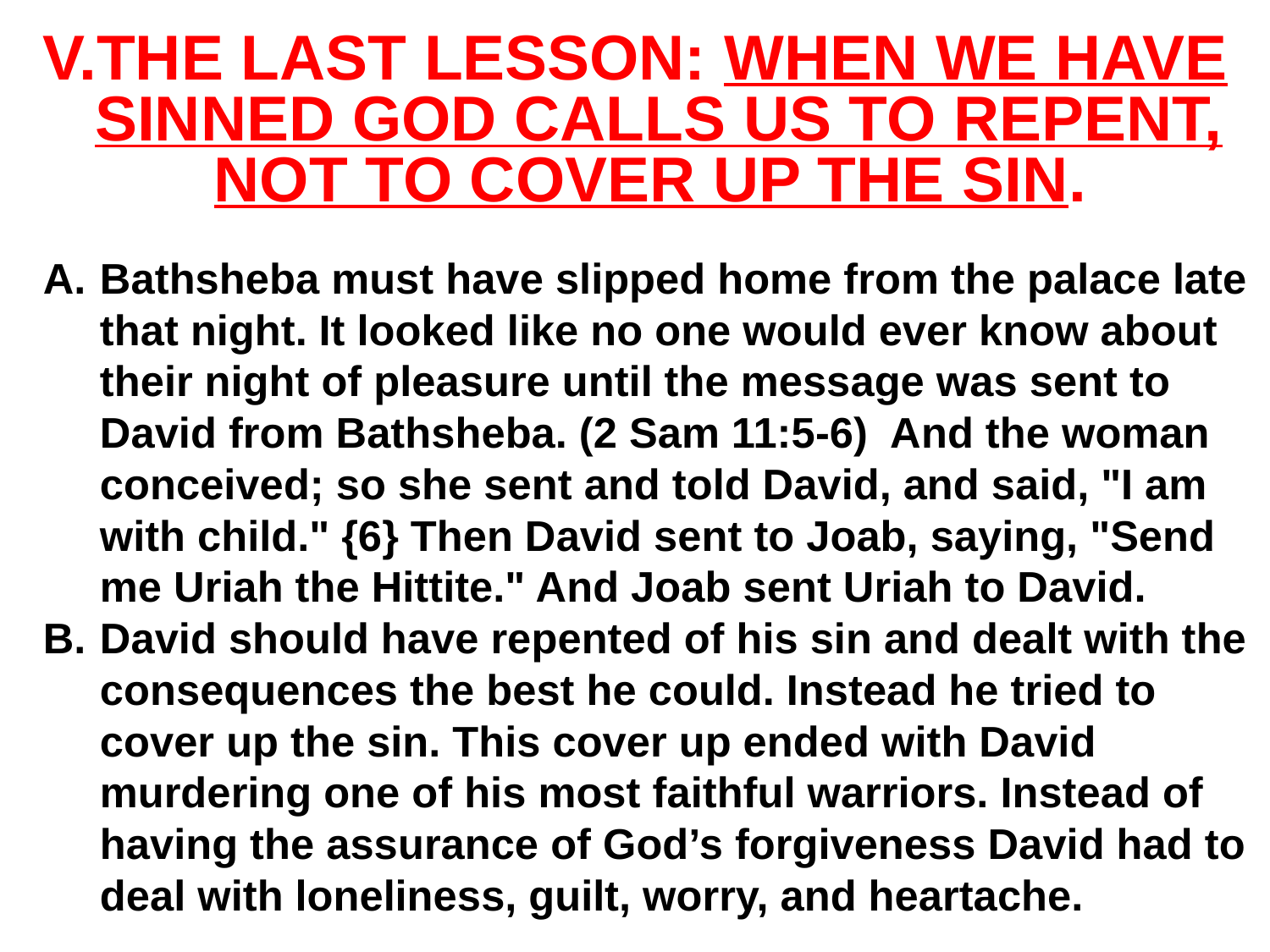

# The last lesson: when we have sinned God calls us to repent, not to cover up the sin.
Bathsheba must have slipped home from the palace late that night. It looked like no one would ever know about their night of pleasure until the message was sent to David from Bathsheba. (2 Sam 11:5-6)  And the woman conceived; so she sent and told David, and said, "I am with child." {6} Then David sent to Joab, saying, "Send me Uriah the Hittite." And Joab sent Uriah to David.
David should have repented of his sin and dealt with the consequences the best he could. Instead he tried to cover up the sin. This cover up ended with David murdering one of his most faithful warriors. Instead of having the assurance of God’s forgiveness David had to deal with loneliness, guilt, worry, and heartache.